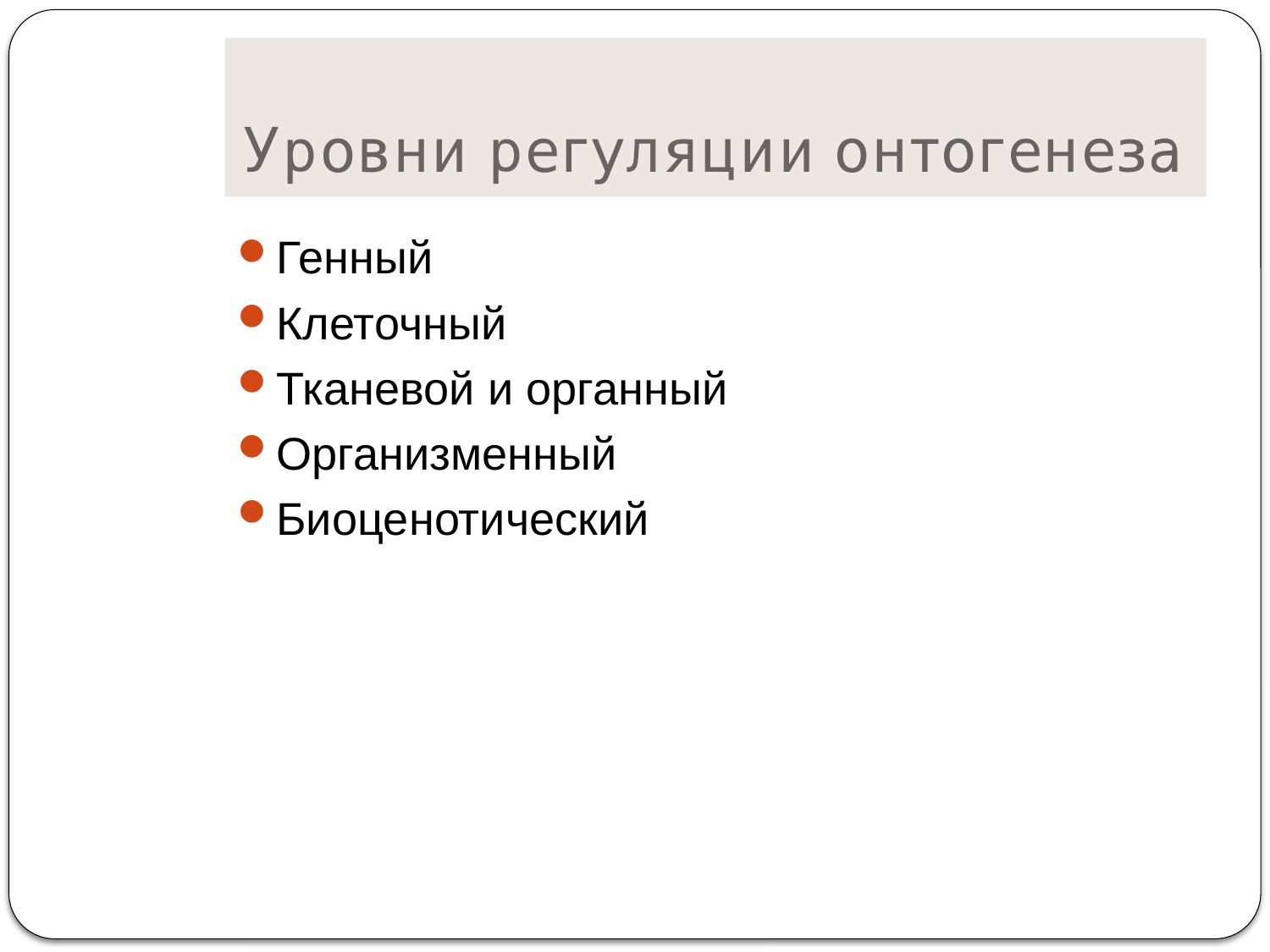

# Уровни регуляции онтогенеза
Генный
Клеточный
Тканевой и органный
Организменный
Биоценотический